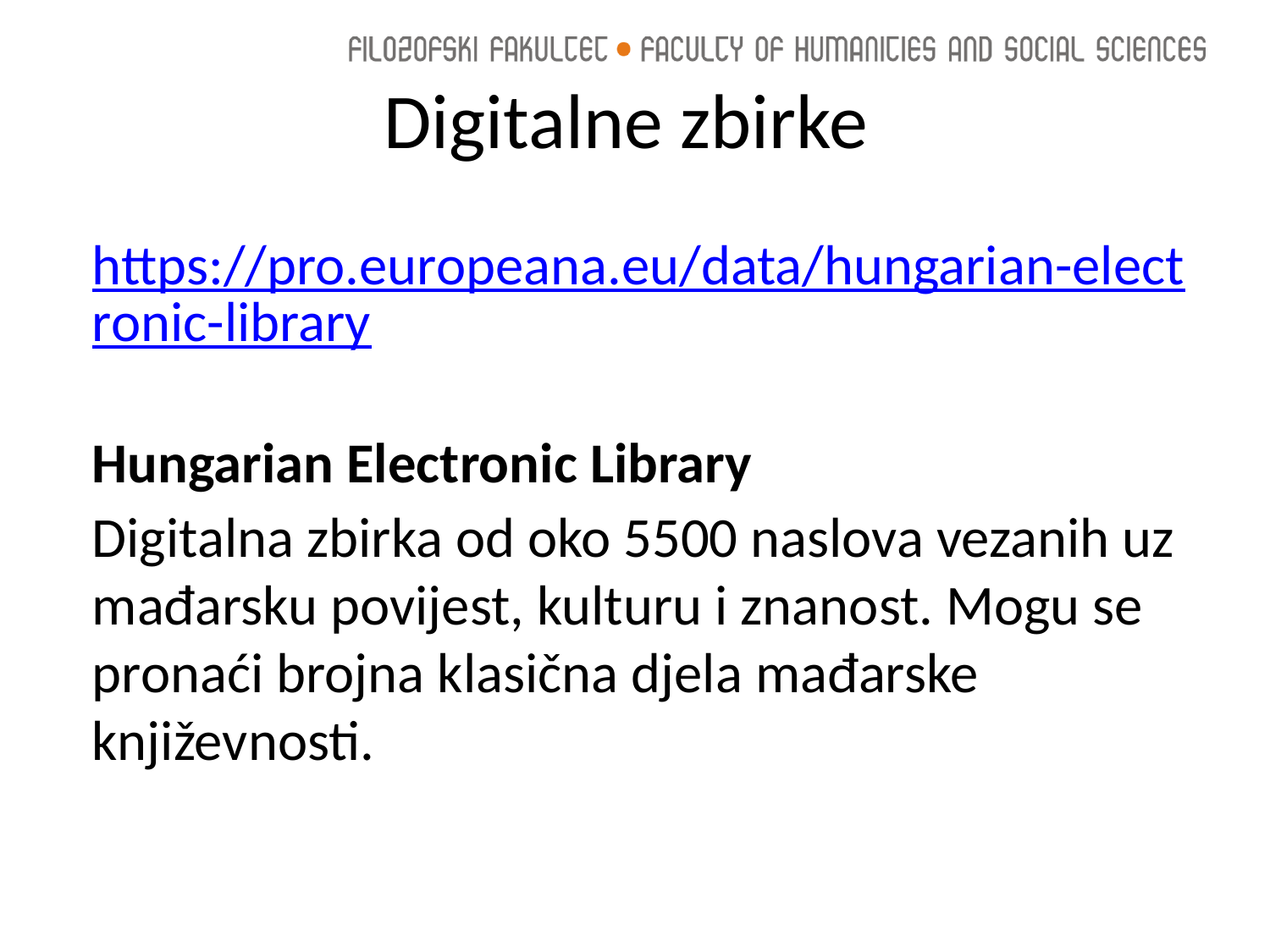

# Digitalne zbirke
https://pro.europeana.eu/data/hungarian-electronic-library
Hungarian Electronic Library
Digitalna zbirka od oko 5500 naslova vezanih uz mađarsku povijest, kulturu i znanost. Mogu se pronaći brojna klasična djela mađarske književnosti.